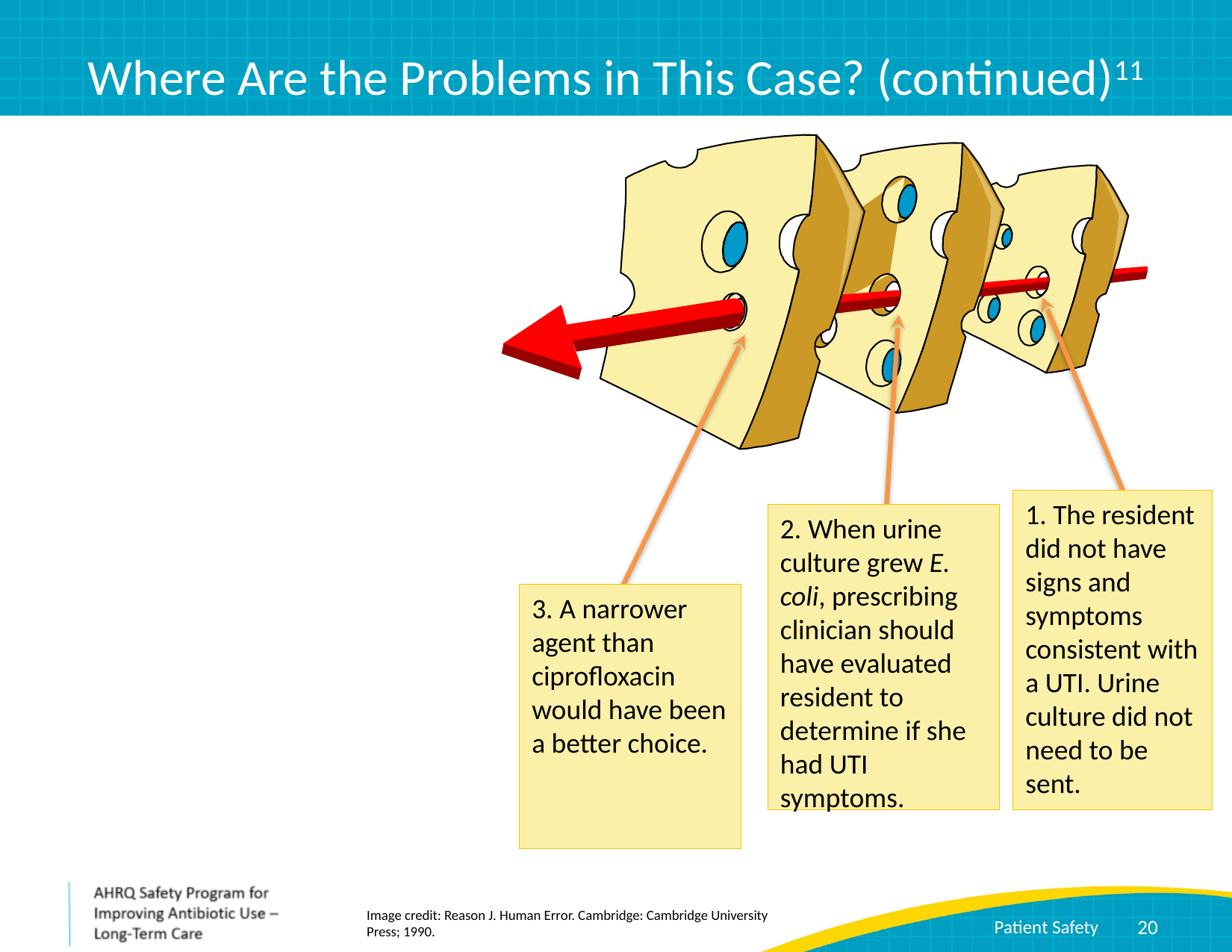

# Where Are the Problems in This Case? (continued)11

1. The resident did not have signs and symptoms consistent with a UTI. Urine culture did not need to be sent.
2. When urine culture grew E. coli, prescribing clinician should have evaluated resident to determine if she had UTI symptoms.

3. A narrower agent than ciprofloxacin would have been a better choice.

Image credit: Reason J. Human Error. Cambridge: Cambridge University Press; 1990.
20